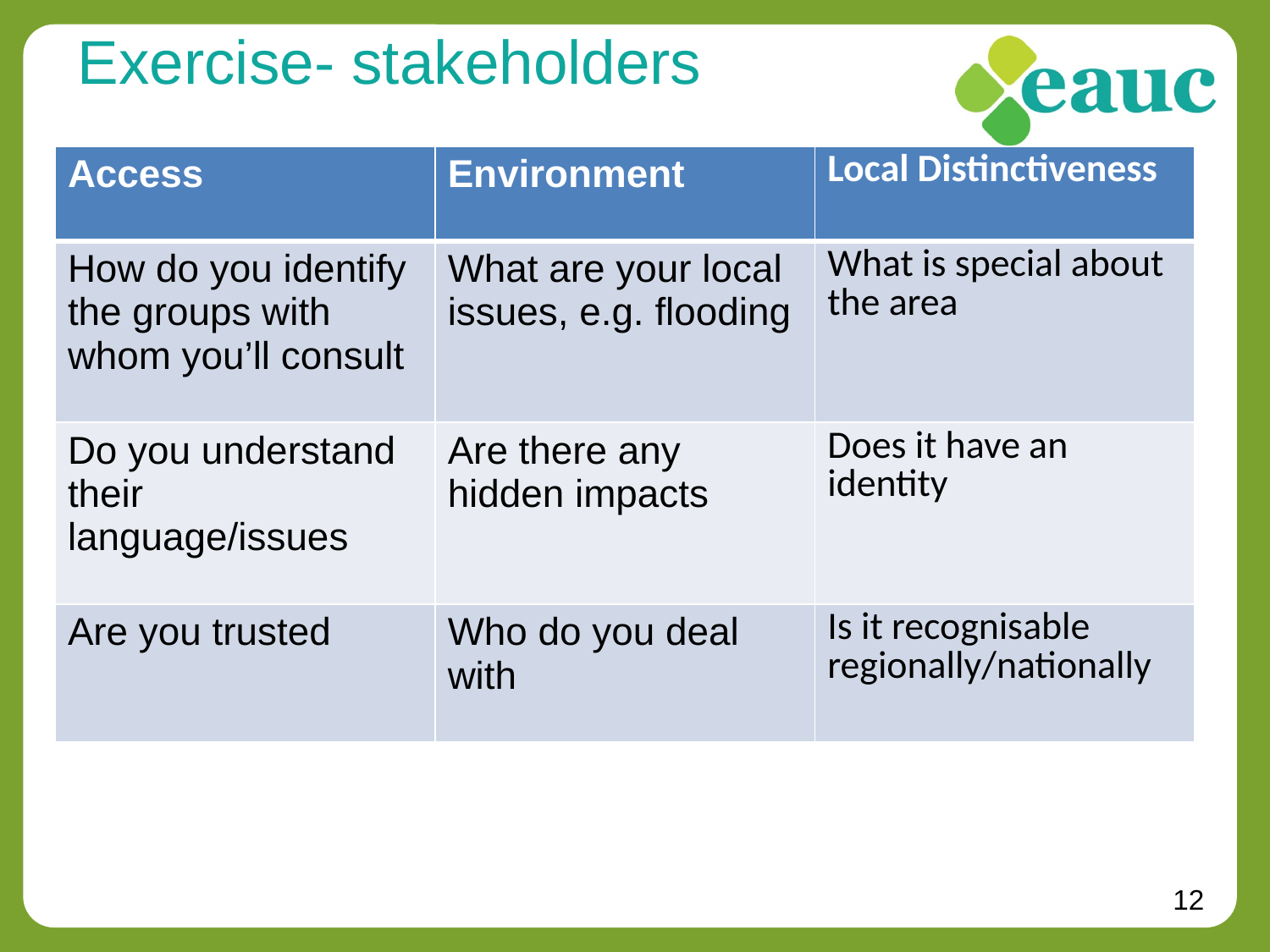

# Exercise- stakeholders
| Access | Environment | Local Distinctiveness |
| --- | --- | --- |
| How do you identify the groups with whom you’ll consult | What are your local issues, e.g. flooding | What is special about the area |
| Do you understand their language/issues | Are there any hidden impacts | Does it have an identity |
| Are you trusted | Who do you deal with | Is it recognisable regionally/nationally |